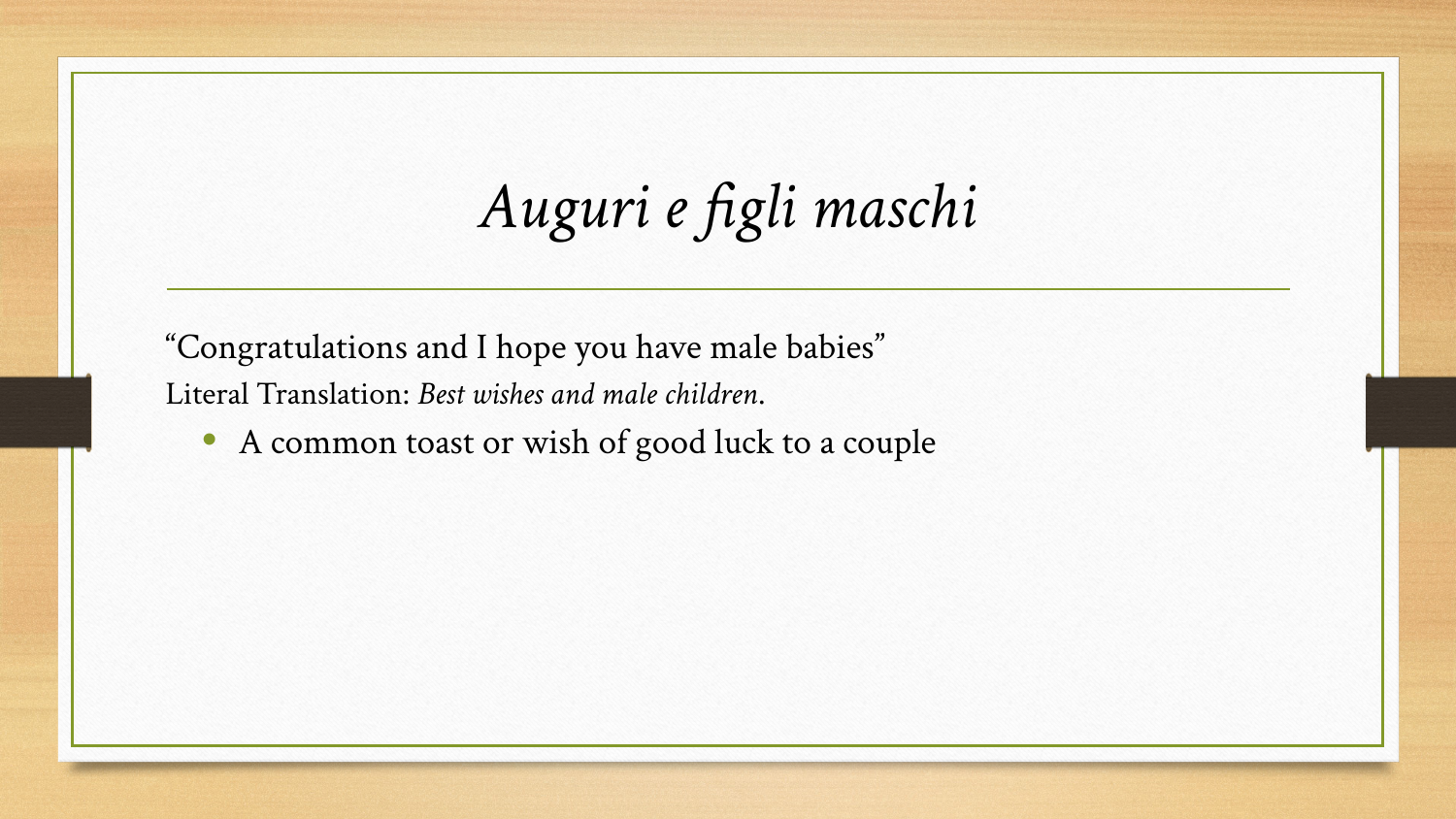

# Auguri e figli maschi
“Congratulations and I hope you have male babies”
Literal Translation: Best wishes and male children.
A common toast or wish of good luck to a couple